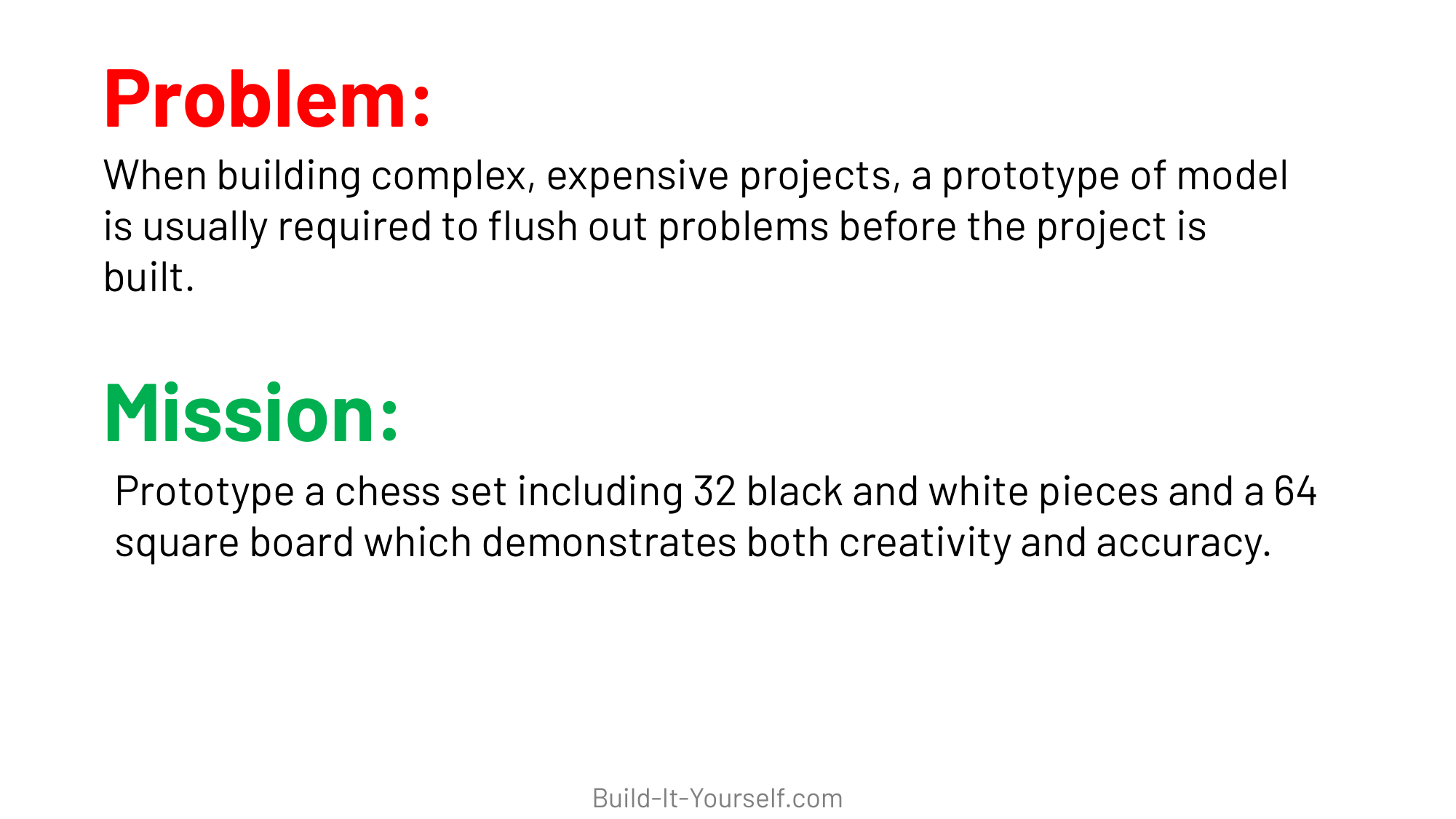

Problem:
When building complex, expensive projects, a prototype of model is usually required to flush out problems before the project is built.
Mission:
Prototype a chess set including 32 black and white pieces and a 64 square board which demonstrates both creativity and accuracy.
Build-It-Yourself.com